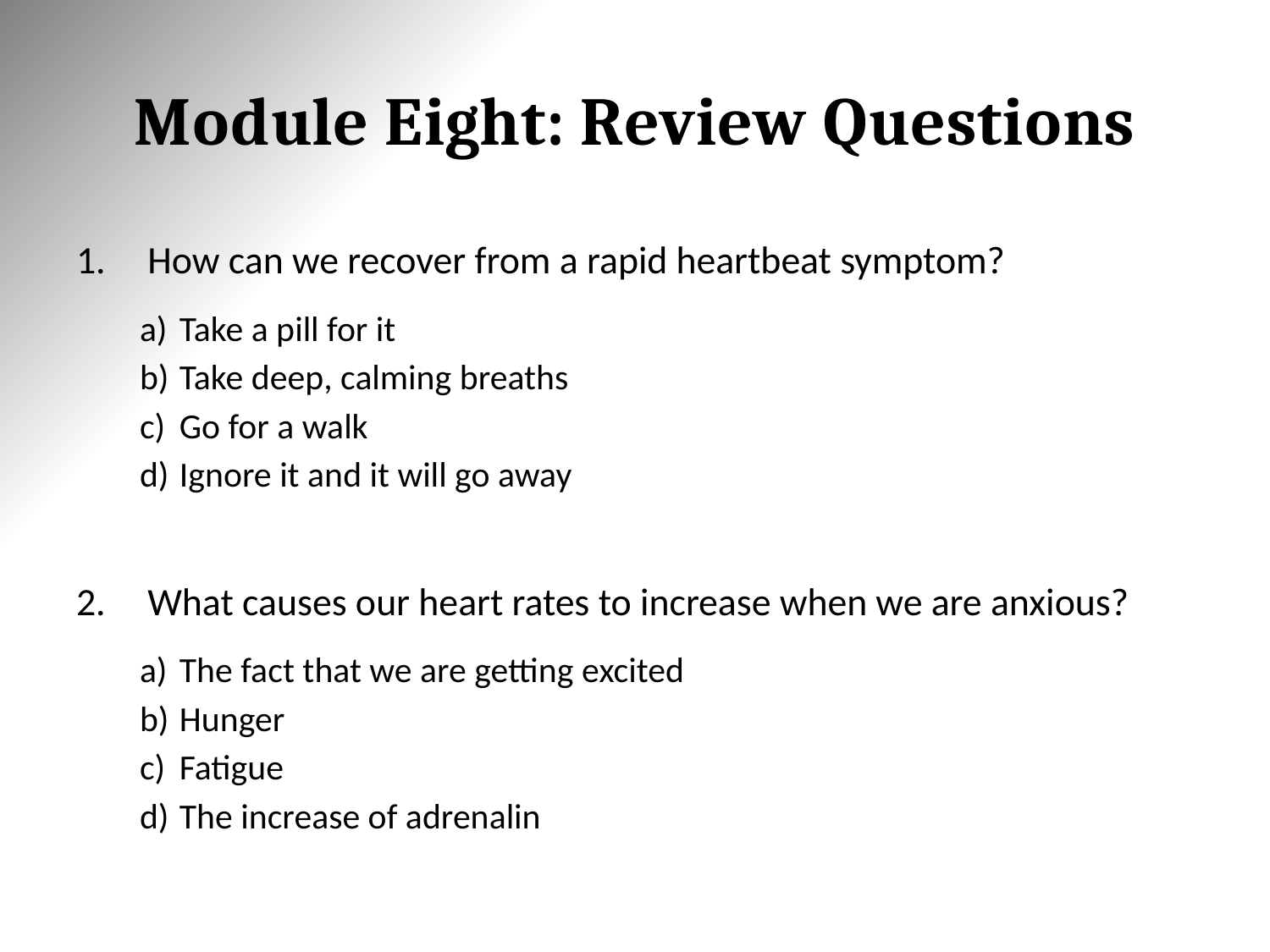

# Module Eight: Review Questions
How can we recover from a rapid heartbeat symptom?
Take a pill for it
Take deep, calming breaths
Go for a walk
Ignore it and it will go away

What causes our heart rates to increase when we are anxious?
The fact that we are getting excited
Hunger
Fatigue
The increase of adrenalin